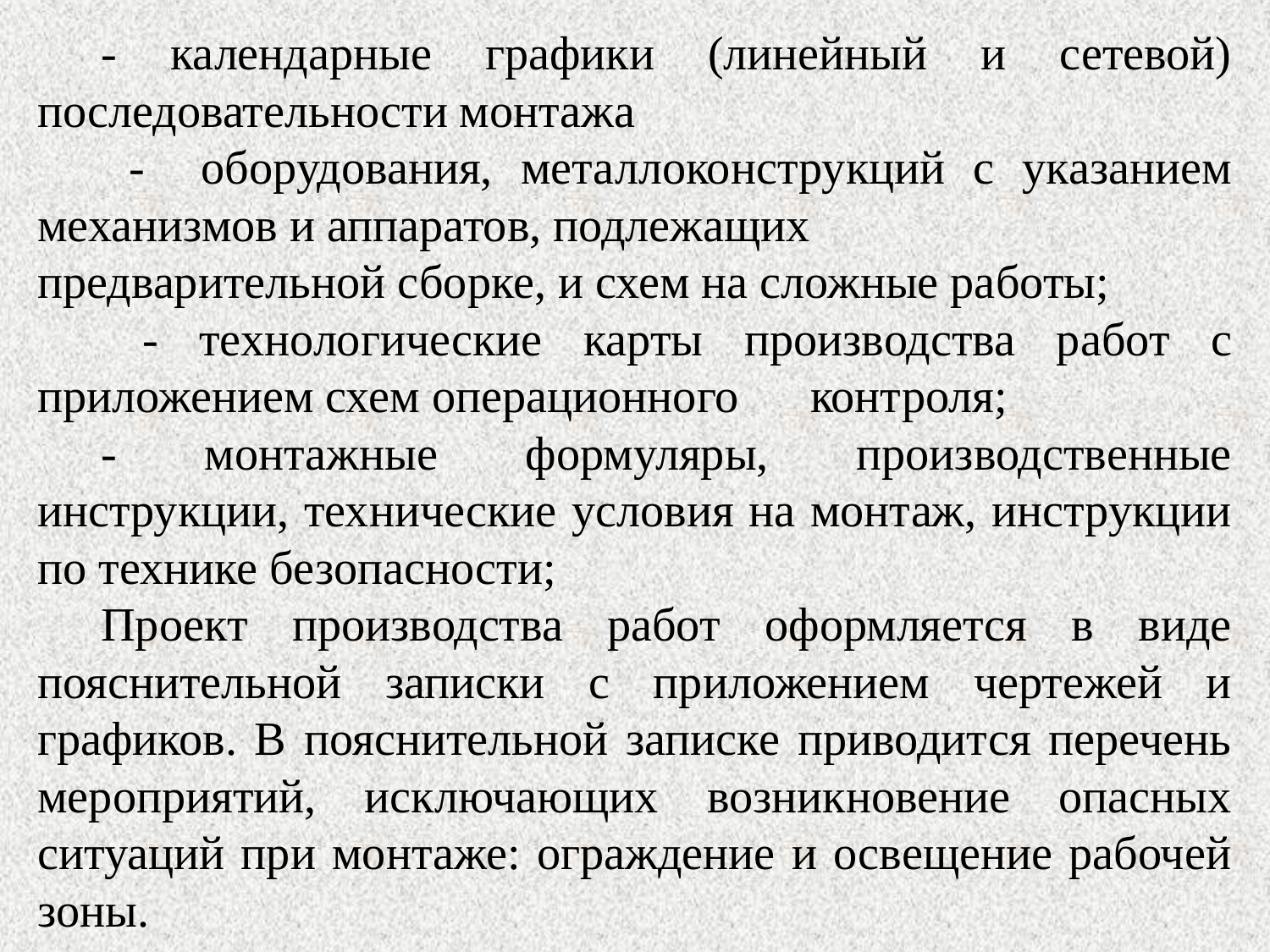

- календарные графики (линейный и сетевой) последовательности монтажа
 -  оборудования, металлоконструкций с указанием механизмов и аппаратов, подлежащих
предварительной сборке, и схем на сложные работы;
 - технологические карты производства работ с приложением схем операционного      контроля;
- монтажные формуляры, производственные инструкции, технические условия на монтаж, инструкции по технике безопасности;
Проект производства работ оформляется в виде пояснительной записки с приложением чертежей и графиков. В пояснительной записке приводится перечень мероприятий, исключающих возникновение опасных ситуаций при монтаже: ограждение и освещение рабочей зоны.